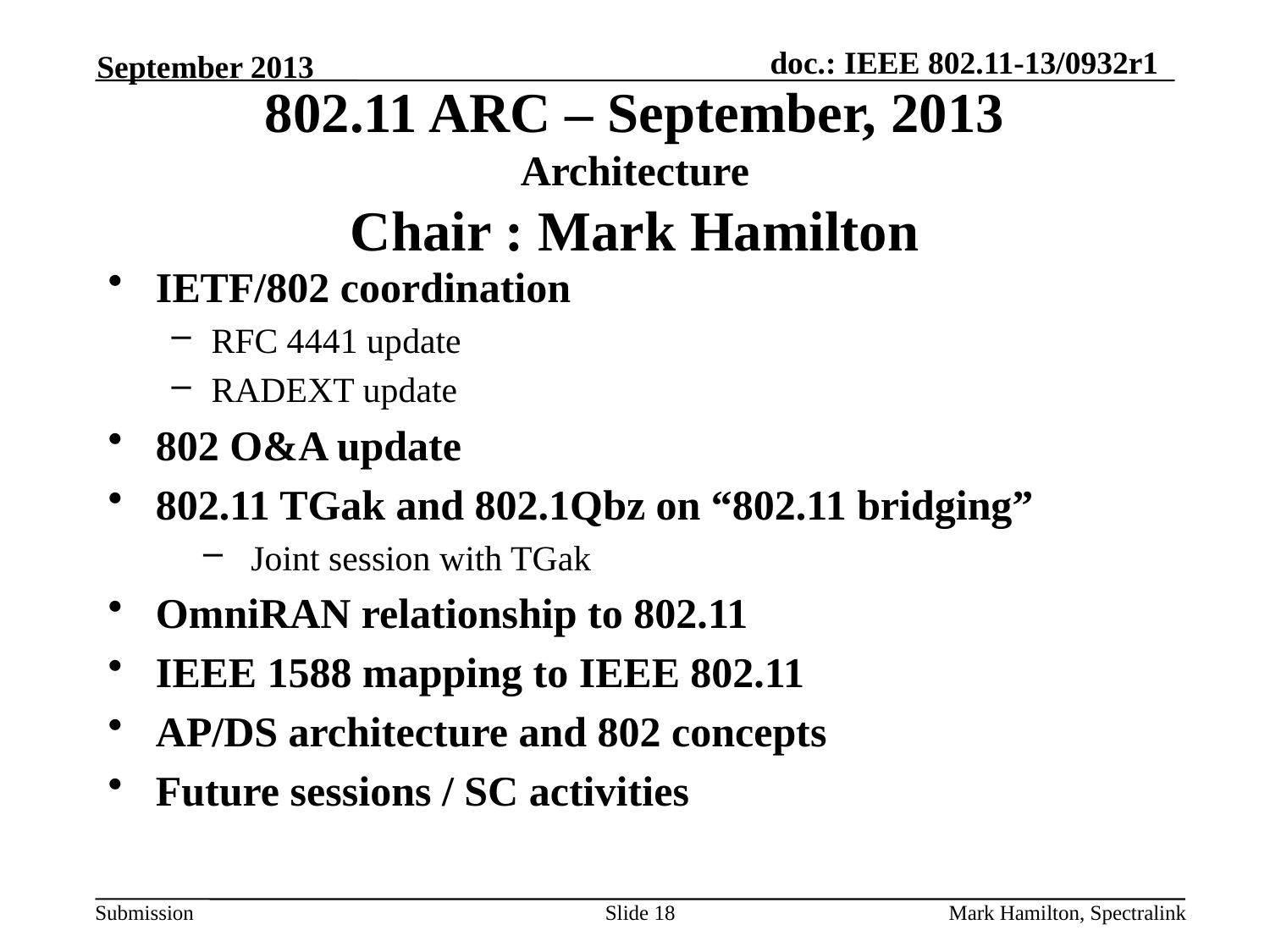

September 2013
# 802.11 ARC – September, 2013 Architecture Chair : Mark Hamilton
IETF/802 coordination
RFC 4441 update
RADEXT update
802 O&A update
802.11 TGak and 802.1Qbz on “802.11 bridging”
Joint session with TGak
OmniRAN relationship to 802.11
IEEE 1588 mapping to IEEE 802.11
AP/DS architecture and 802 concepts
Future sessions / SC activities
Slide 18
Mark Hamilton, Spectralink